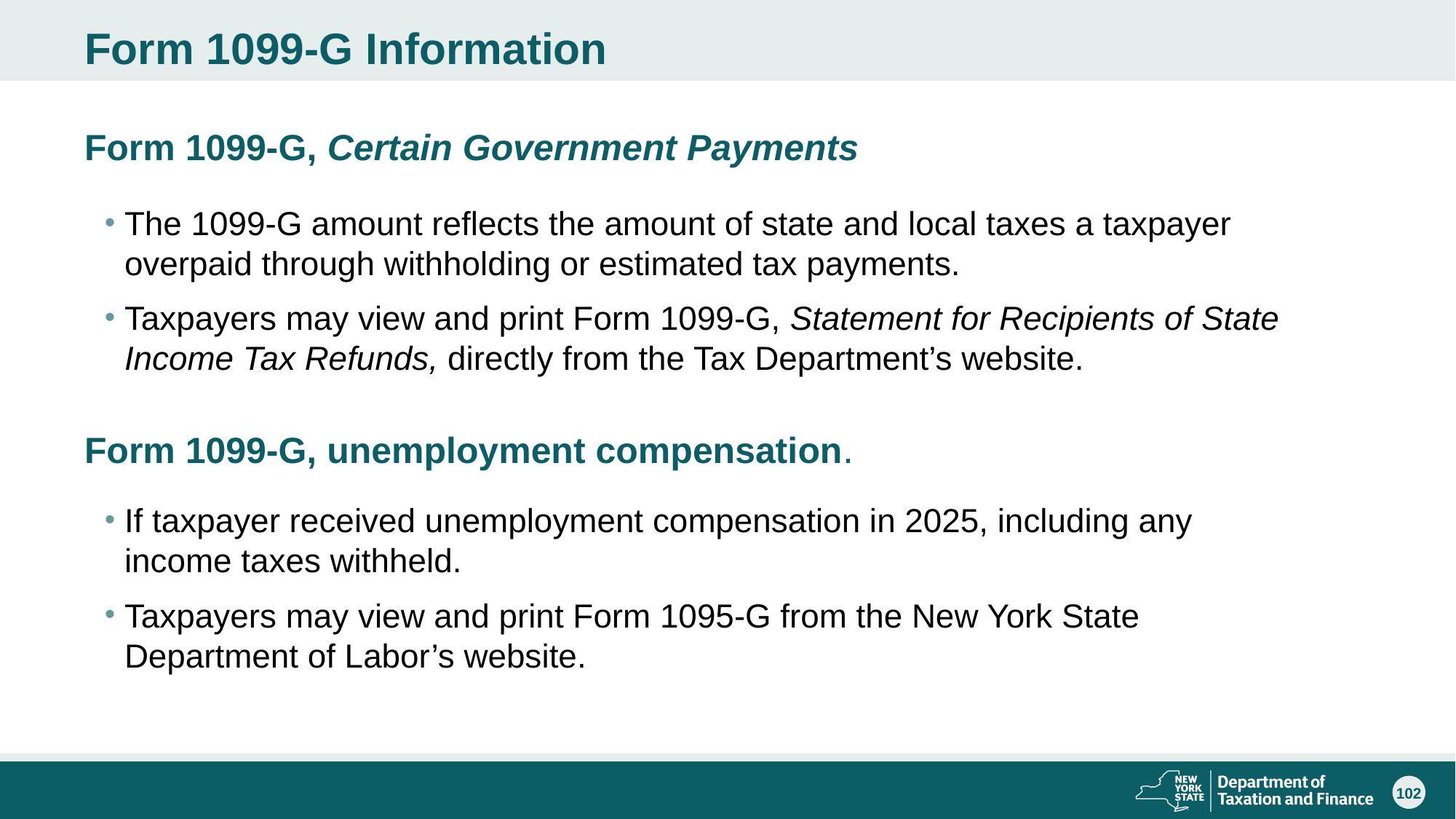

# Form 1099-G Information
Form 1099-G, Certain Government Payments
The 1099-G amount reflects the amount of state and local taxes a taxpayer overpaid through withholding or estimated tax payments.
Taxpayers may view and print Form 1099-G, Statement for Recipients of State Income Tax Refunds, directly from the Tax Department’s website.

If taxpayer received unemployment compensation in 2025, including any income taxes withheld.
Taxpayers may view and print Form 1095-G from the New York State Department of Labor’s website.
Form 1099-G, unemployment compensation.